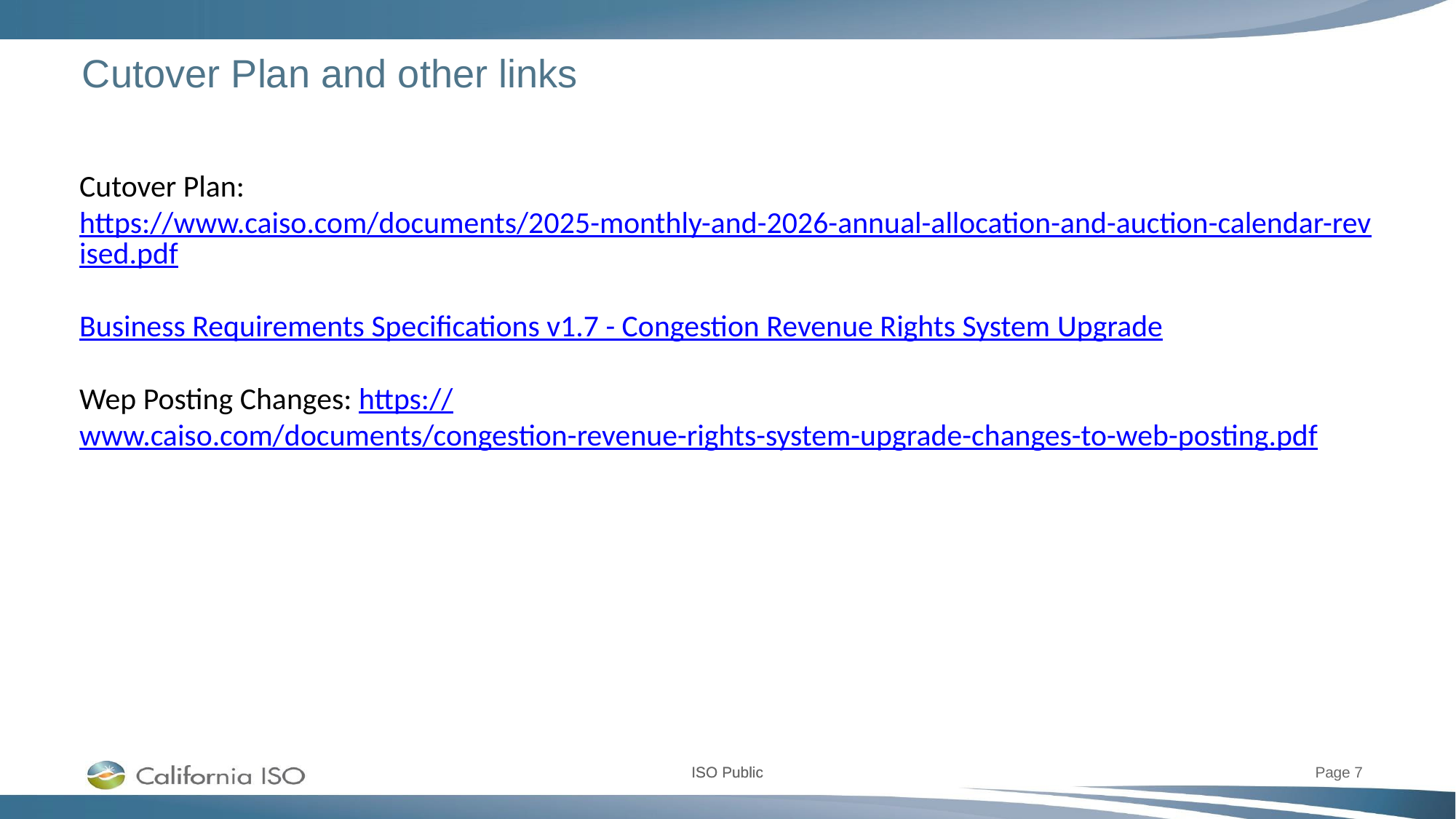

# Cutover Plan and other links

Cutover Plan: https://www.caiso.com/documents/2025-monthly-and-2026-annual-allocation-and-auction-calendar-revised.pdf

Business Requirements Specifications v1.7 - Congestion Revenue Rights System Upgrade

Wep Posting Changes: https://www.caiso.com/documents/congestion-revenue-rights-system-upgrade-changes-to-web-posting.pdf

Page 7